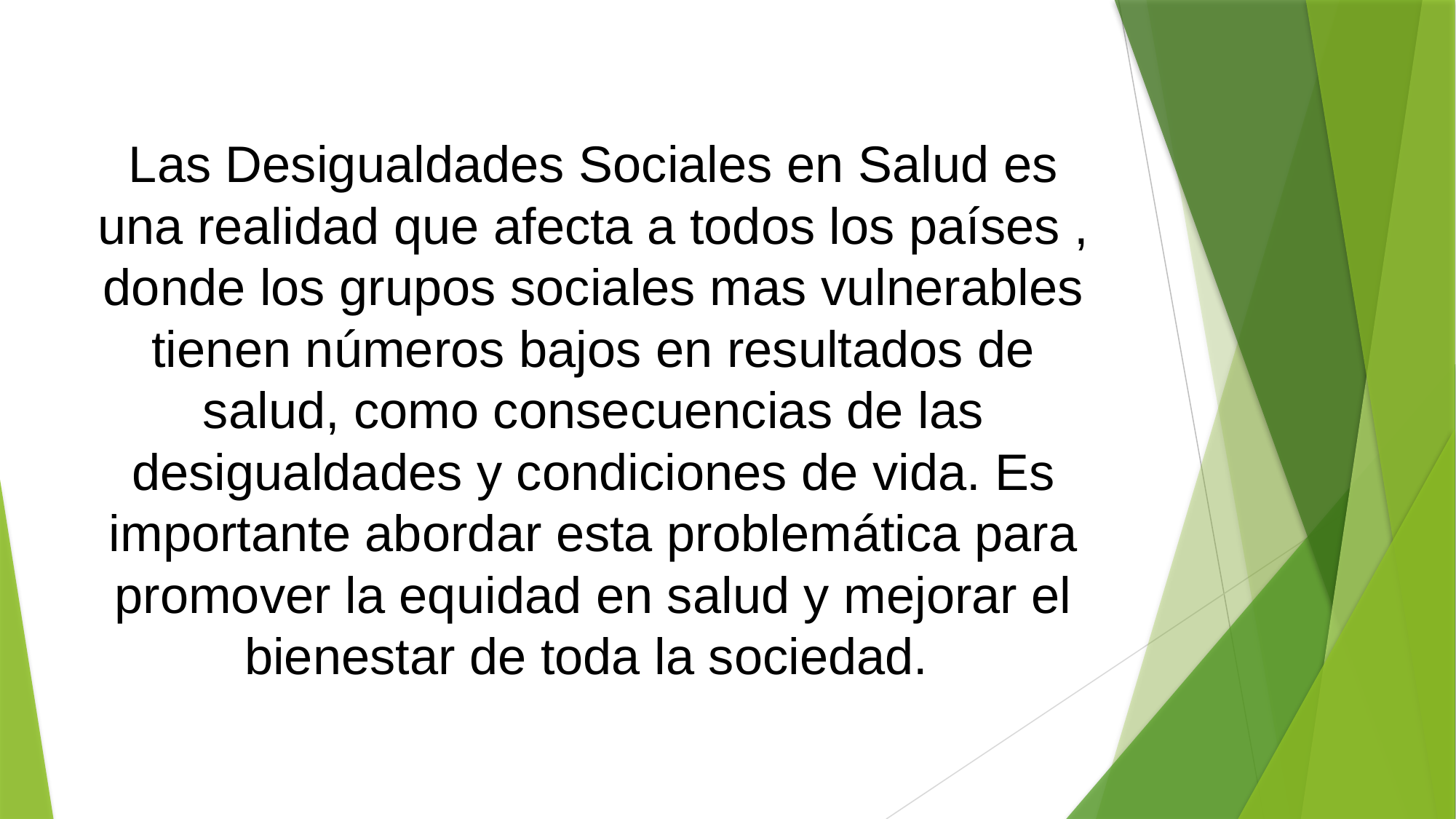

# Las Desigualdades Sociales en Salud es una realidad que afecta a todos los países , donde los grupos sociales mas vulnerables tienen números bajos en resultados de salud, como consecuencias de las desigualdades y condiciones de vida. Es importante abordar esta problemática para promover la equidad en salud y mejorar el bienestar de toda la sociedad.